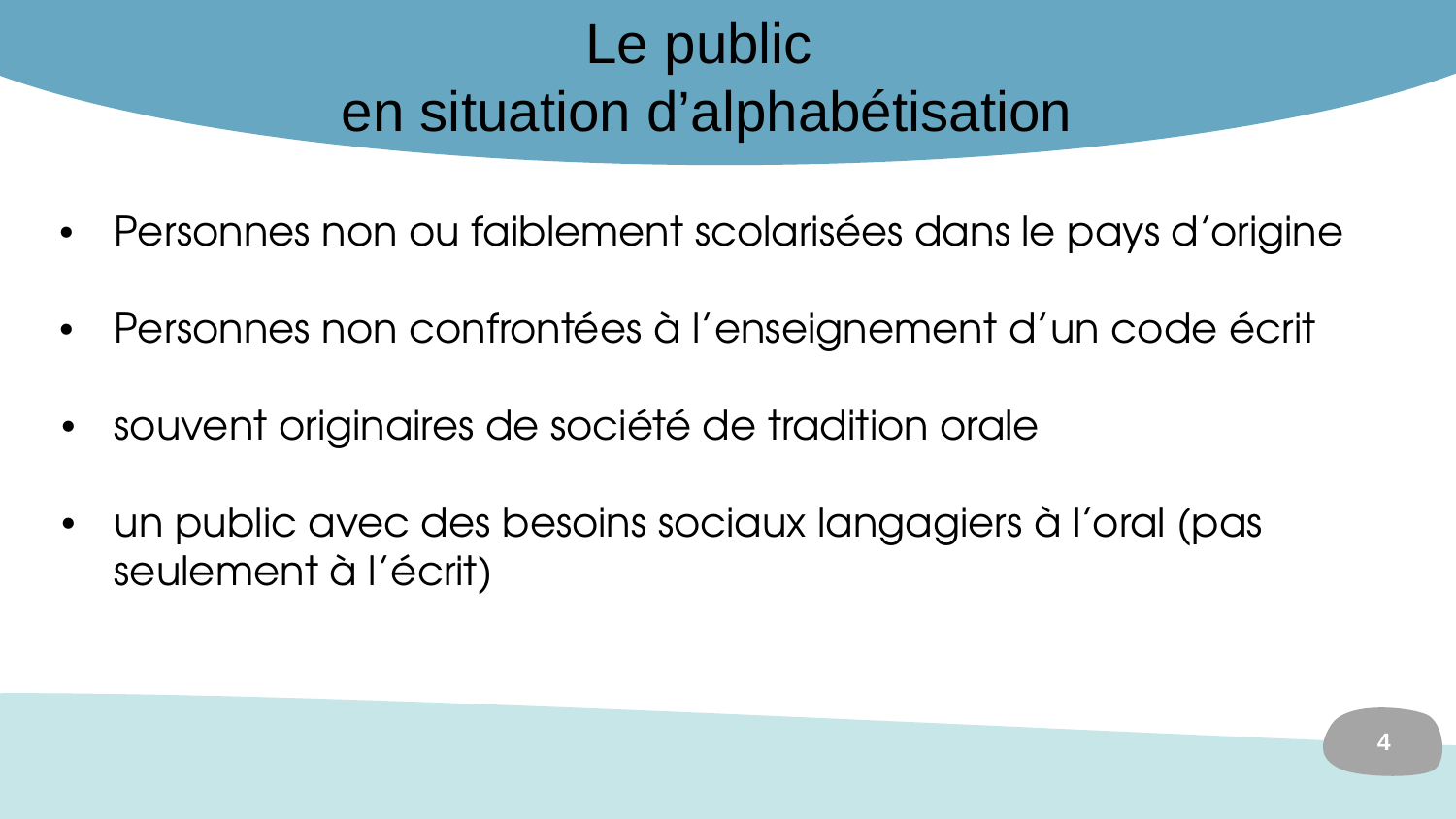

# Le public en situation d’alphabétisation
Personnes non ou faiblement scolarisées dans le pays d’origine

Personnes non confrontées à l’enseignement d’un code écrit

souvent originaires de société de tradition orale

un public avec des besoins sociaux langagiers à l’oral (pas seulement à l’écrit)